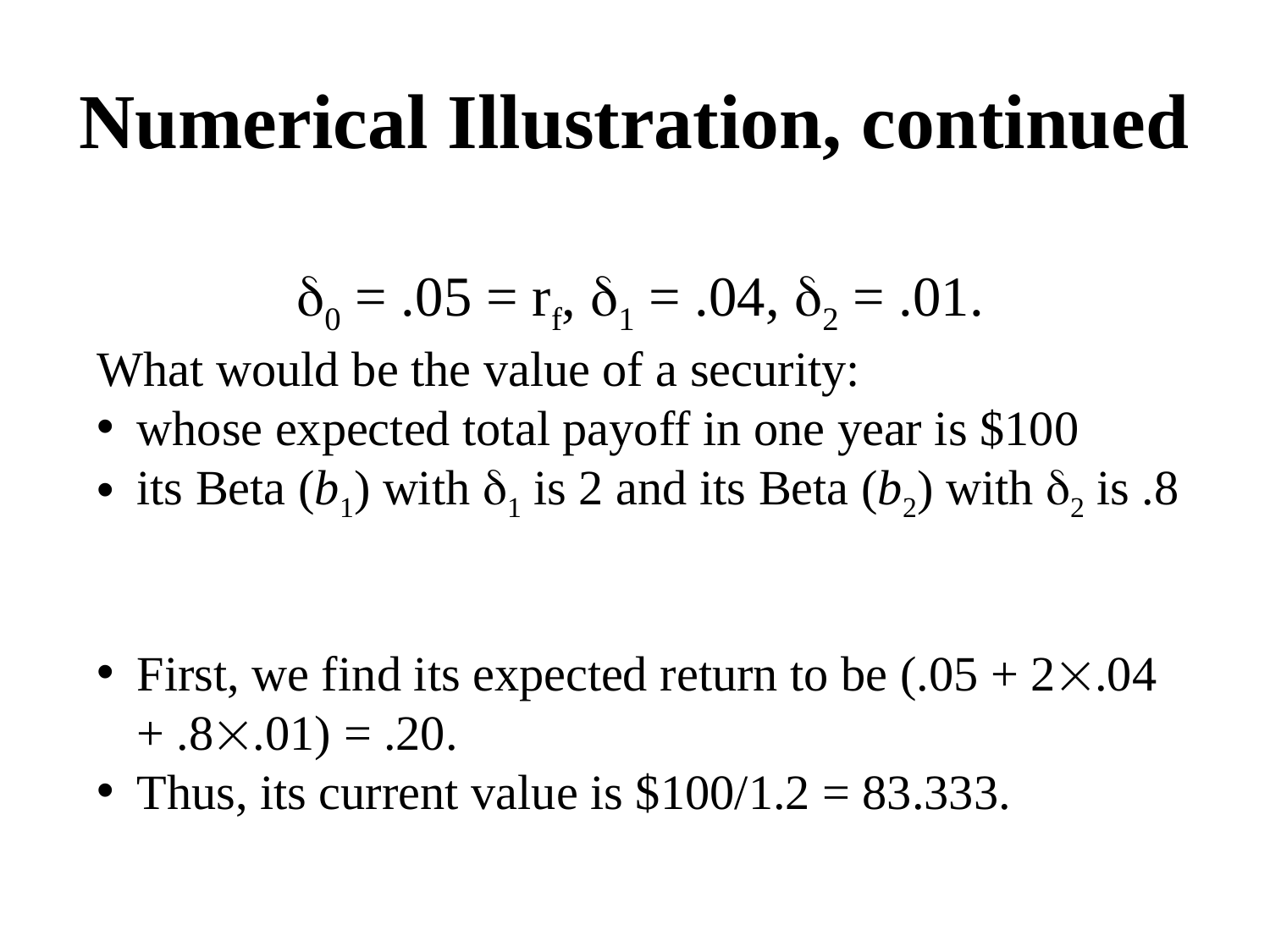

# Numerical Illustration, continued

δ0 = .05 = rf, δ1 = .04, δ2 = .01.
What would be the value of a security:
whose expected total payoff in one year is $100
its Beta (b1) with δ1 is 2 and its Beta (b2) with δ2 is .8

First, we find its expected return to be (.05 + 2×.04 + .8×.01) = .20.
Thus, its current value is $100/1.2 = 83.333.